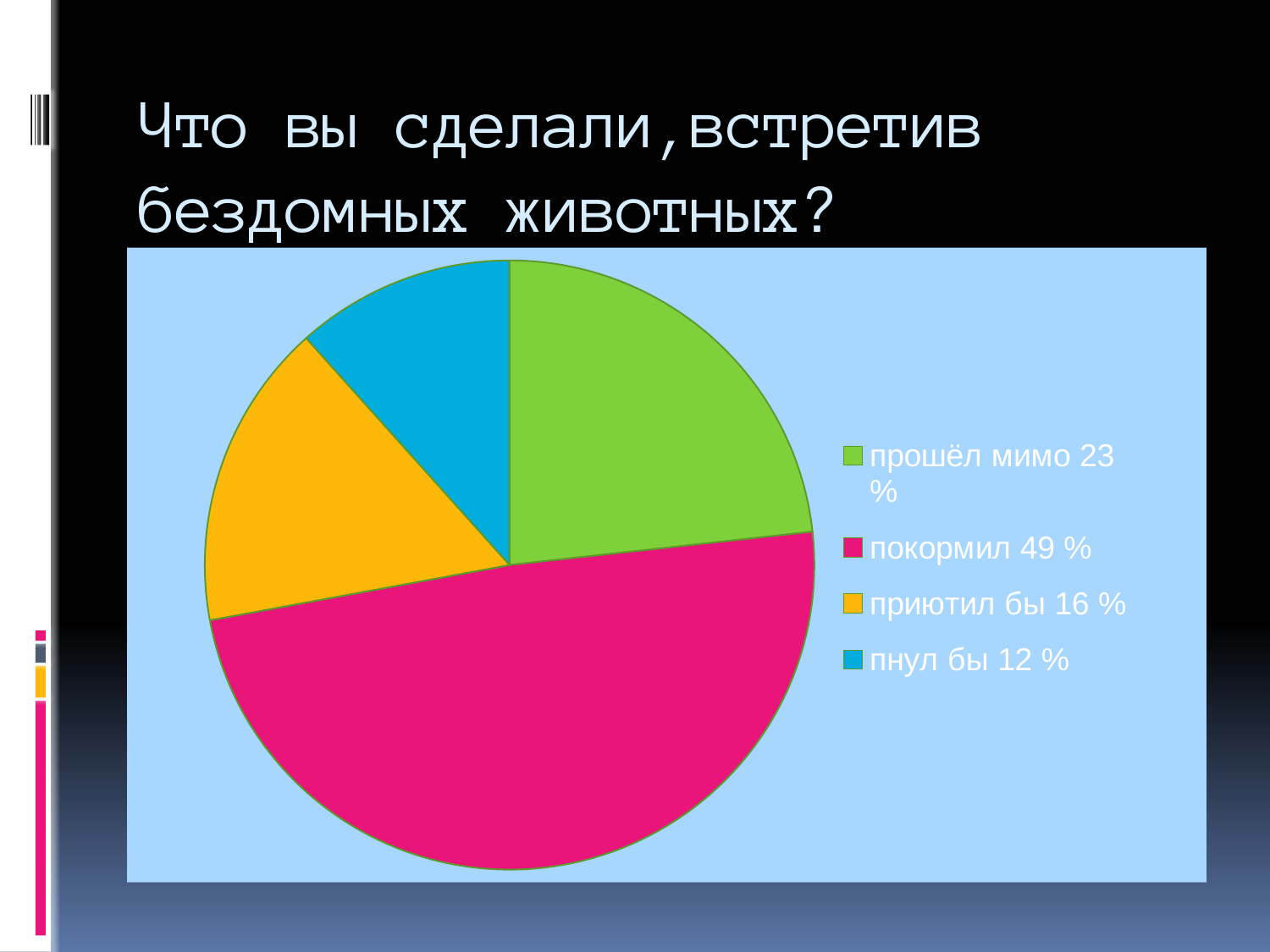

# Что вы сделали,встретив бездомных животных?

### Chart

| Category | №8 |
|---|---|
| прошёл мимо 23 % | 10.0 |
| покормил 49 % | 21.0 |
| приютил бы 16 % | 7.0 |
| пнул бы 12 % | 5.0 |